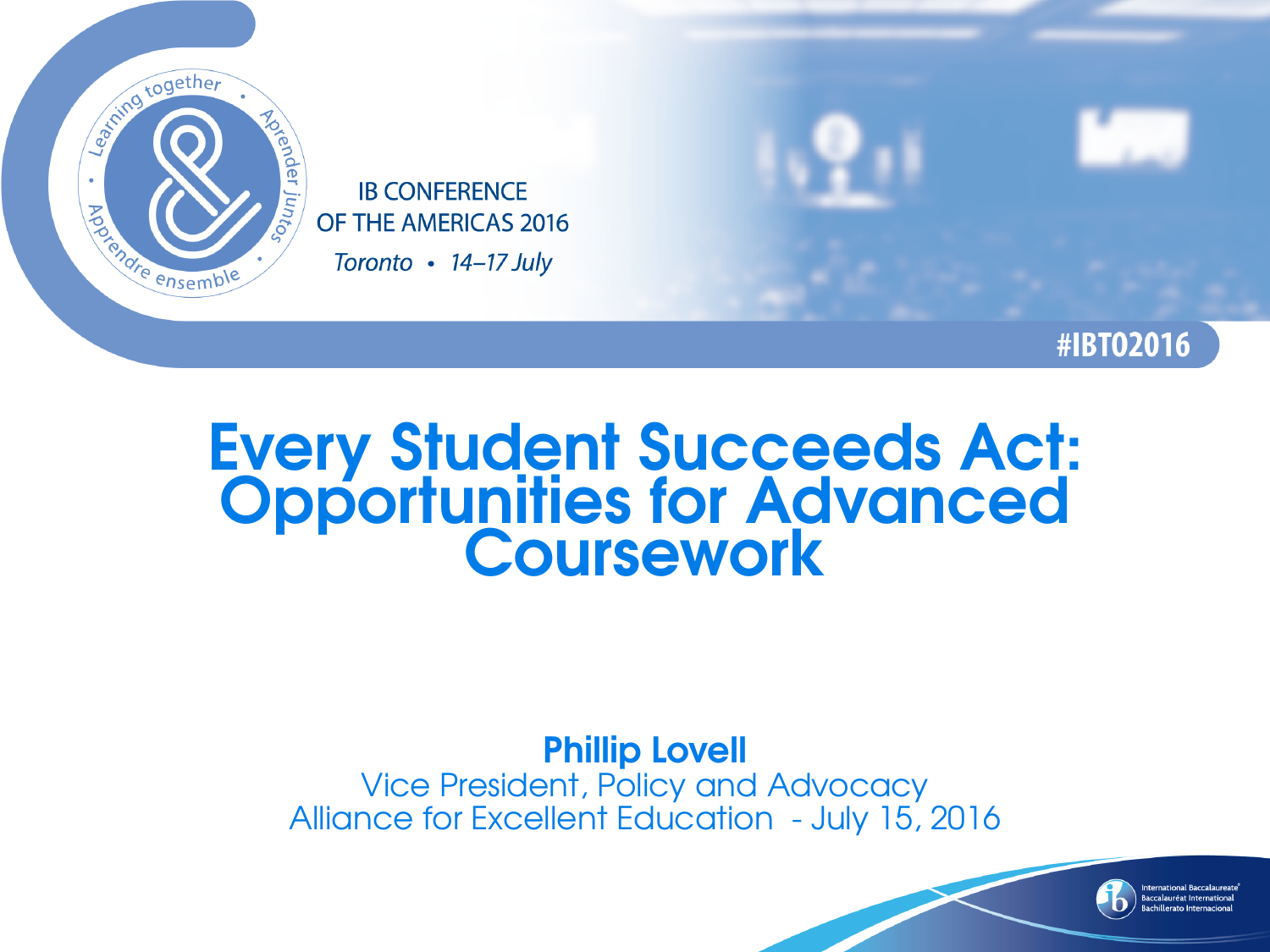

# Every Student Succeeds Act: Opportunities for Advanced Coursework
Phillip Lovell
Vice President, Policy and Advocacy
Alliance for Excellent Education  - July 15, 2016